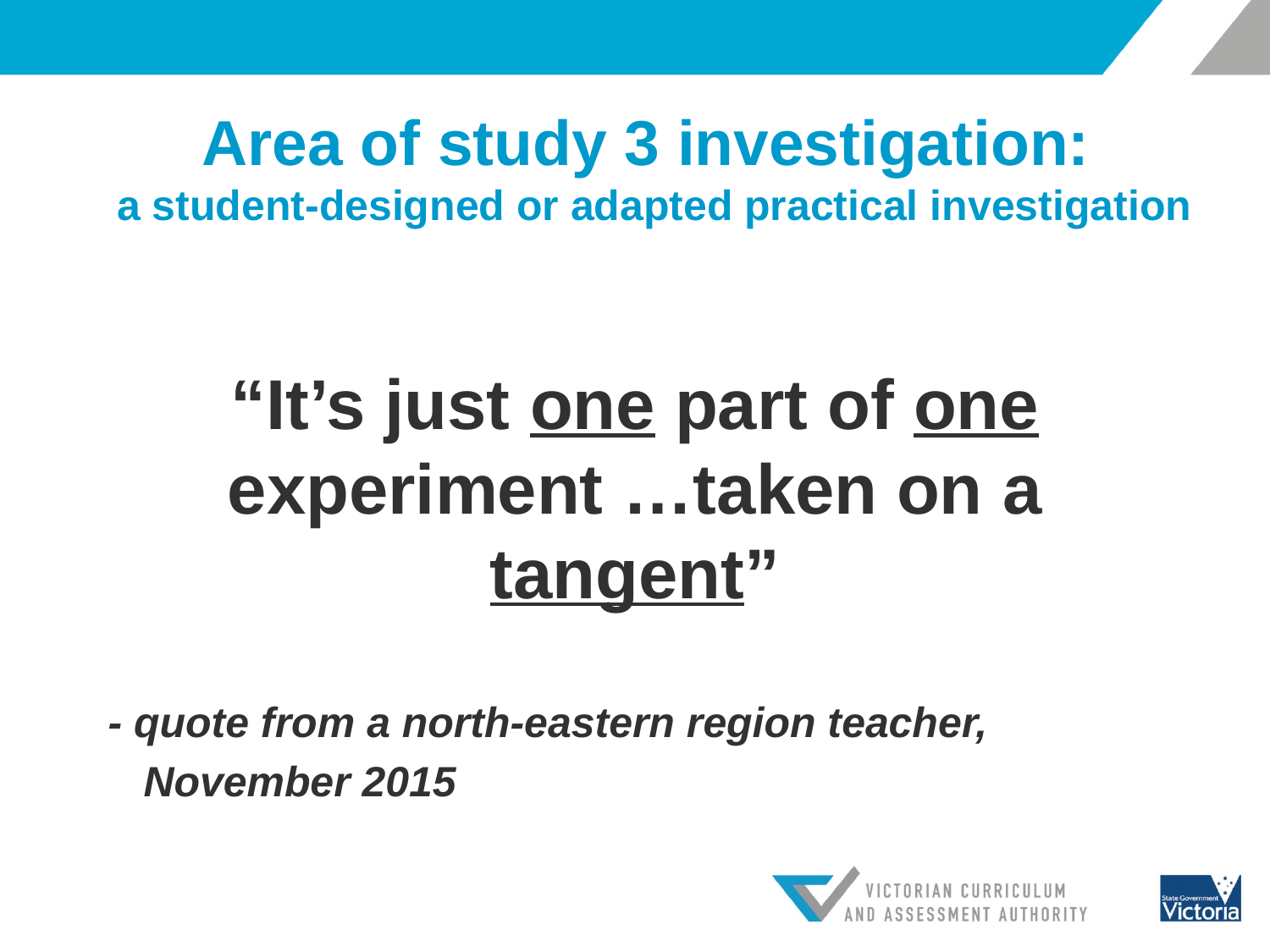

# Area of study 3 investigation: a student-designed or adapted practical investigation

“It’s just one part of one experiment …taken on a tangent”

- quote from a north-eastern region teacher,
   November 2015